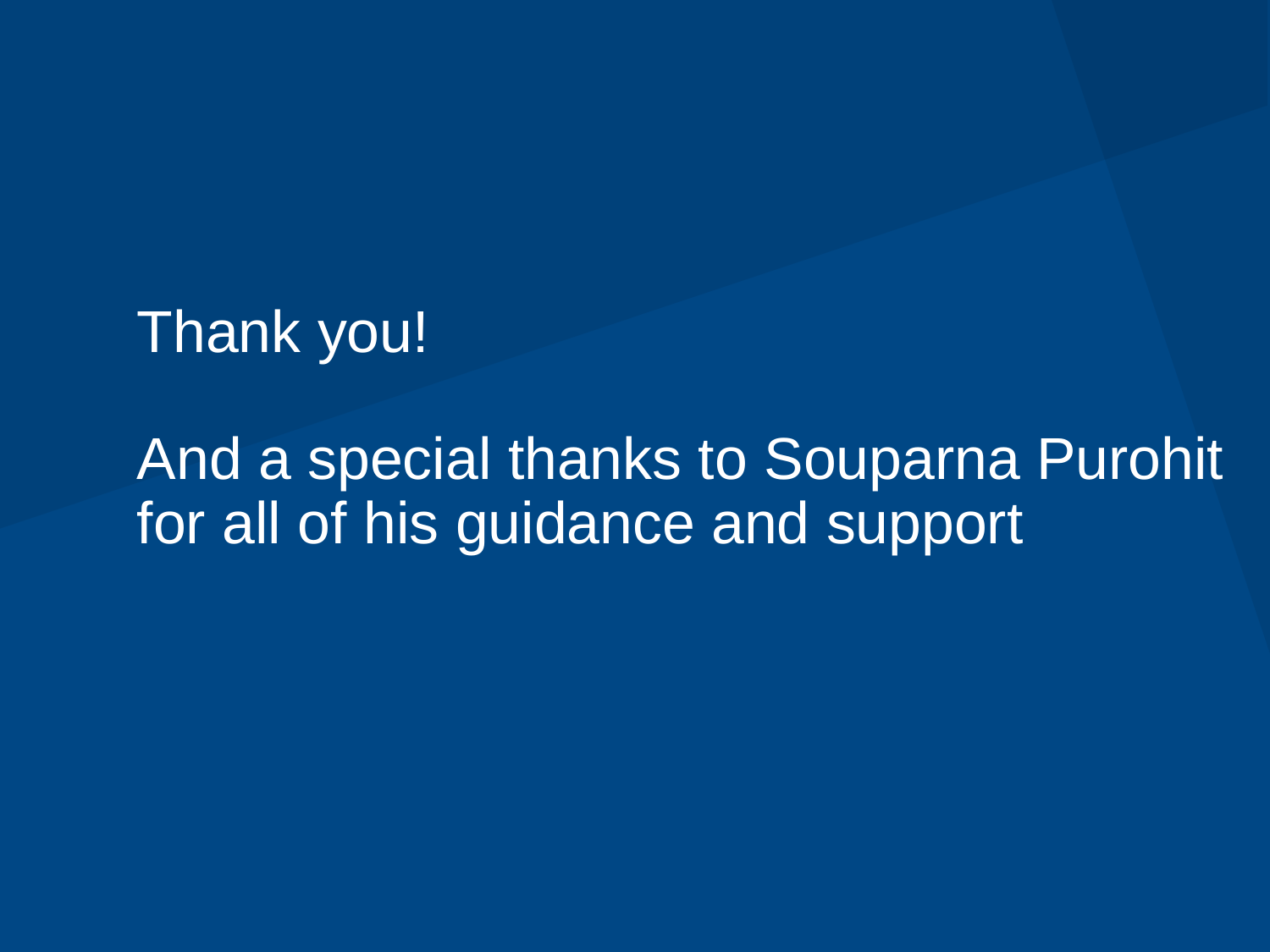

# Thank you! And a special thanks to Souparna Purohit for all of his guidance and support